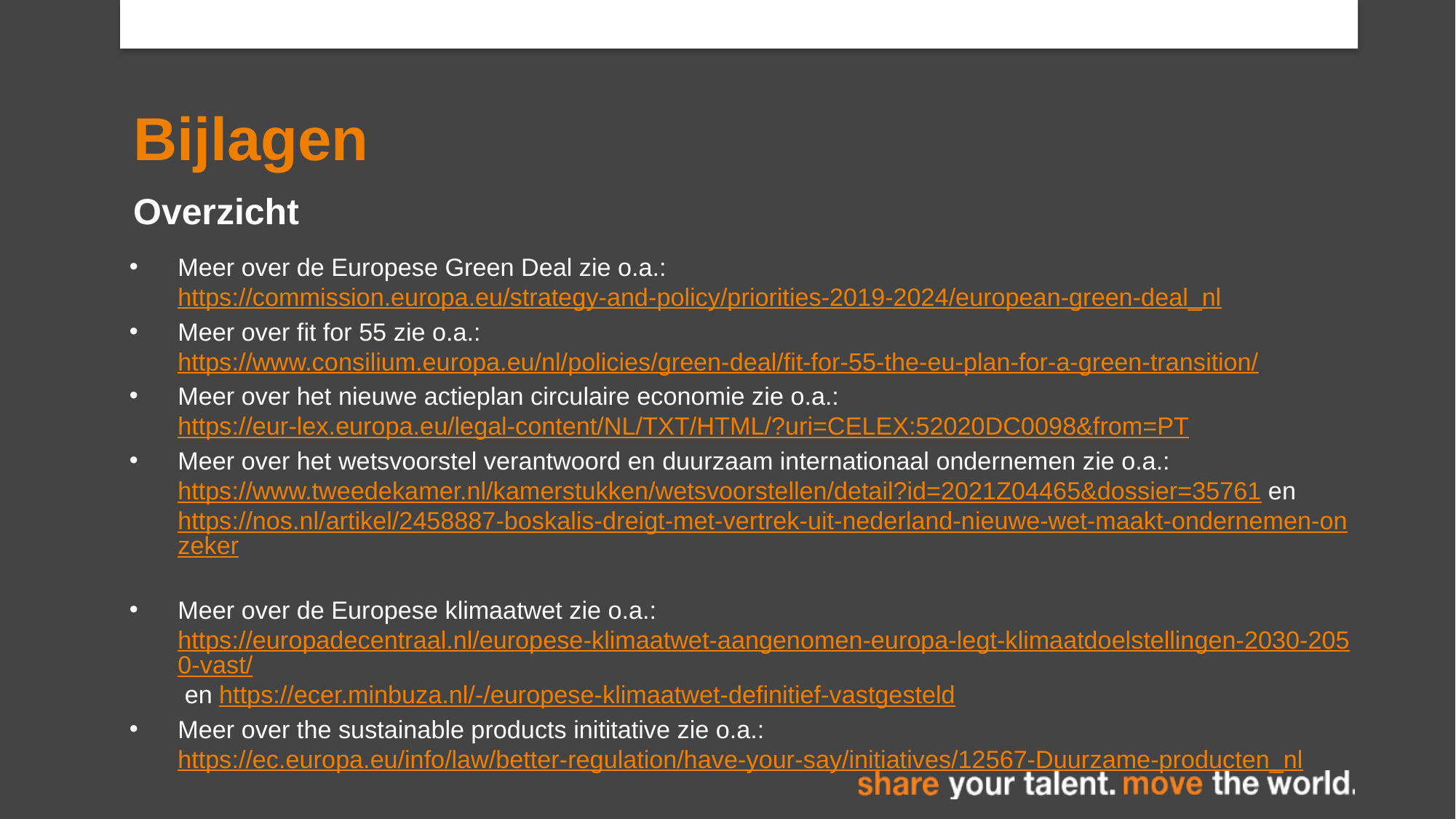

# Bijlagen
Overzicht
Meer over de Europese Green Deal zie o.a.: https://commission.europa.eu/strategy-and-policy/priorities-2019-2024/european-green-deal_nl
Meer over fit for 55 zie o.a.: https://www.consilium.europa.eu/nl/policies/green-deal/fit-for-55-the-eu-plan-for-a-green-transition/
Meer over het nieuwe actieplan circulaire economie zie o.a.: https://eur-lex.europa.eu/legal-content/NL/TXT/HTML/?uri=CELEX:52020DC0098&from=PT
Meer over het wetsvoorstel verantwoord en duurzaam internationaal ondernemen zie o.a.: https://www.tweedekamer.nl/kamerstukken/wetsvoorstellen/detail?id=2021Z04465&dossier=35761 en https://nos.nl/artikel/2458887-boskalis-dreigt-met-vertrek-uit-nederland-nieuwe-wet-maakt-ondernemen-onzeker
Meer over de Europese klimaatwet zie o.a.: https://europadecentraal.nl/europese-klimaatwet-aangenomen-europa-legt-klimaatdoelstellingen-2030-2050-vast/ en https://ecer.minbuza.nl/-/europese-klimaatwet-definitief-vastgesteld
Meer over the sustainable products inititative zie o.a.: https://ec.europa.eu/info/law/better-regulation/have-your-say/initiatives/12567-Duurzame-producten_nl